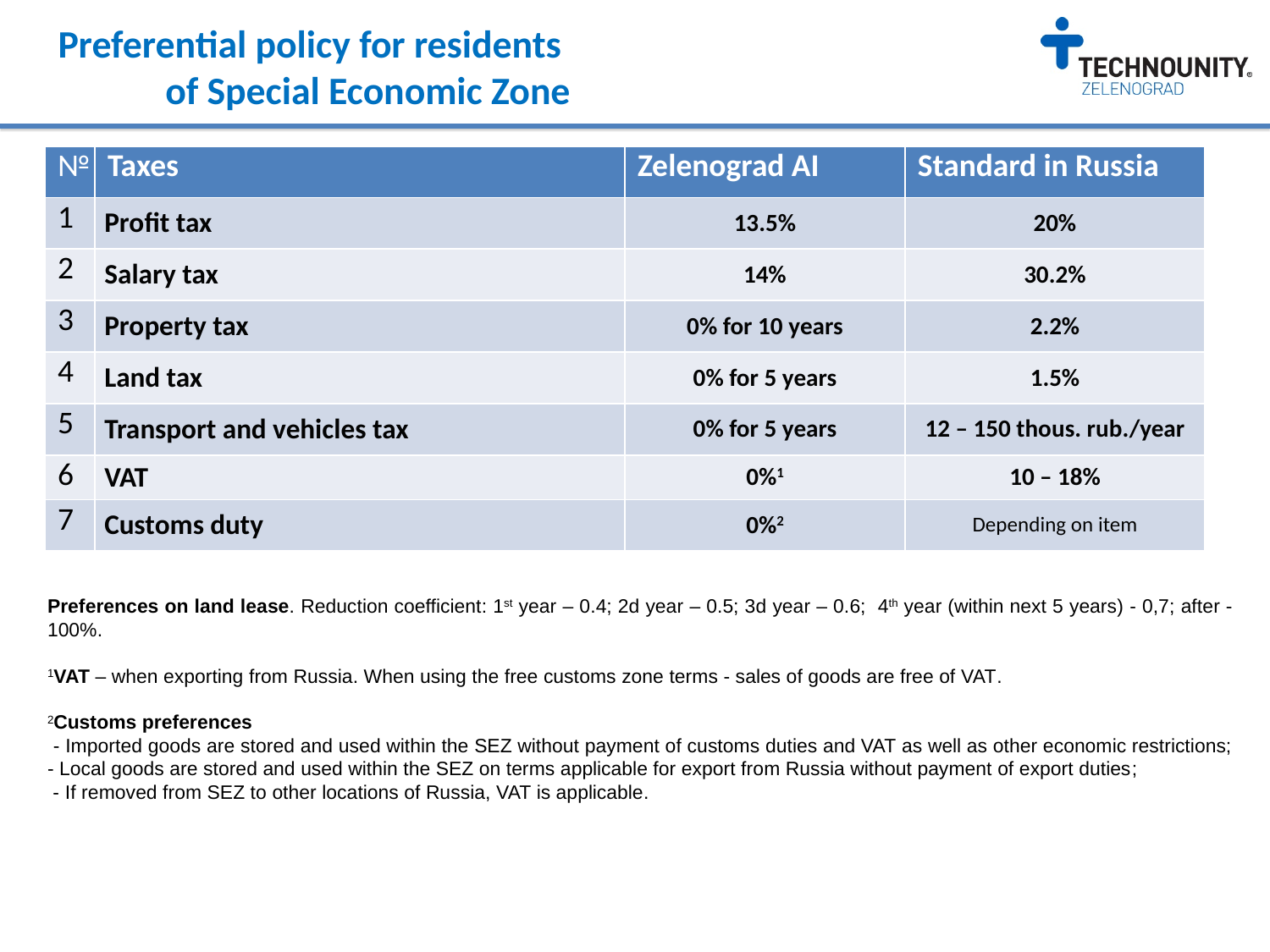

Preferential policy for residents
of Special Economic Zone
| № | Taxes | Zelenograd AI | Standard in Russia |
| --- | --- | --- | --- |
| 1 | Profit tax | 13.5% | 20% |
| 2 | Salary tax | 14% | 30.2% |
| 3 | Property tax | 0% for 10 years | 2.2% |
| 4 | Land tax | 0% for 5 years | 1.5% |
| 5 | Transport and vehicles tax | 0% for 5 years | 12 – 150 thous. rub./year |
| 6 | VAT | 0%1 | 10 – 18% |
| 7 | Customs duty | 0%2 | Depending on item |
Preferences on land lease. Reduction coefficient: 1st year – 0.4; 2d year – 0.5; 3d year – 0.6;  4th year (within next 5 years) - 0,7; after - 100%.

1VAT – when exporting from Russia. When using the free customs zone terms - sales of goods are free of VAT.

2Customs preferences
 - Imported goods are stored and used within the SEZ without payment of customs duties and VAT as well as other economic restrictions;
- Local goods are stored and used within the SEZ on terms applicable for export from Russia without payment of export duties;
 - If removed from SEZ to other locations of Russia, VAT is applicable.